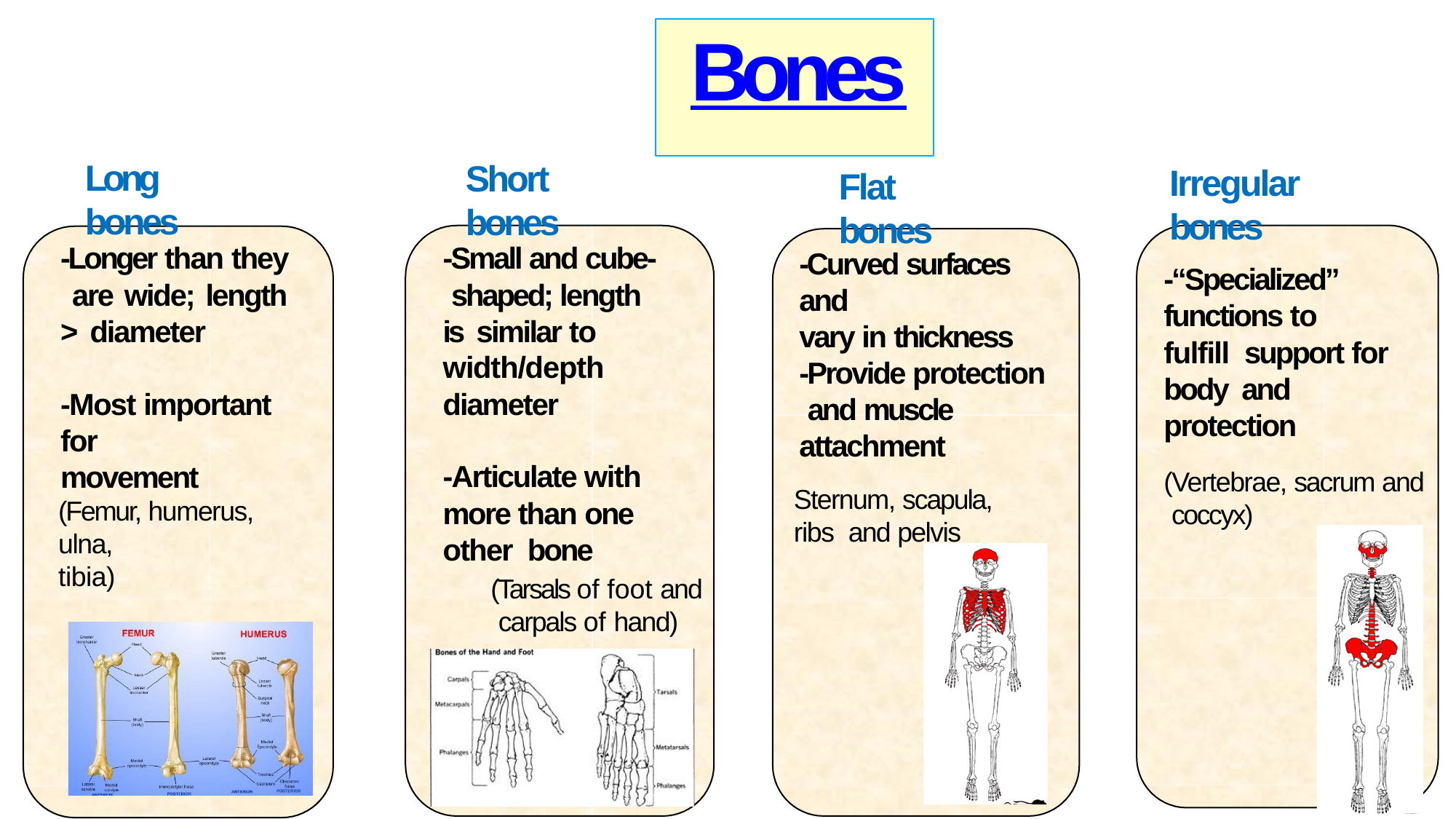

# Bones
Long bones
Short bones
Irregular bones
Flat bones

-Longer than they  are wide; length >  diameter
-Small and cube-  shaped; length is  similar to  width/depth  diameter
-Curved surfaces and
vary in thickness
-“Specialized”  functions to fulfill  support for body  and protection
-Provide protection  and muscle  attachment
Sternum, scapula, ribs  and pelvis
-Most important for
movement
-Articulate with  more than one other  bone
(Tarsals of foot and  carpals of hand)
(Vertebrae, sacrum and  coccyx)
(Femur, humerus, ulna,
tibia)